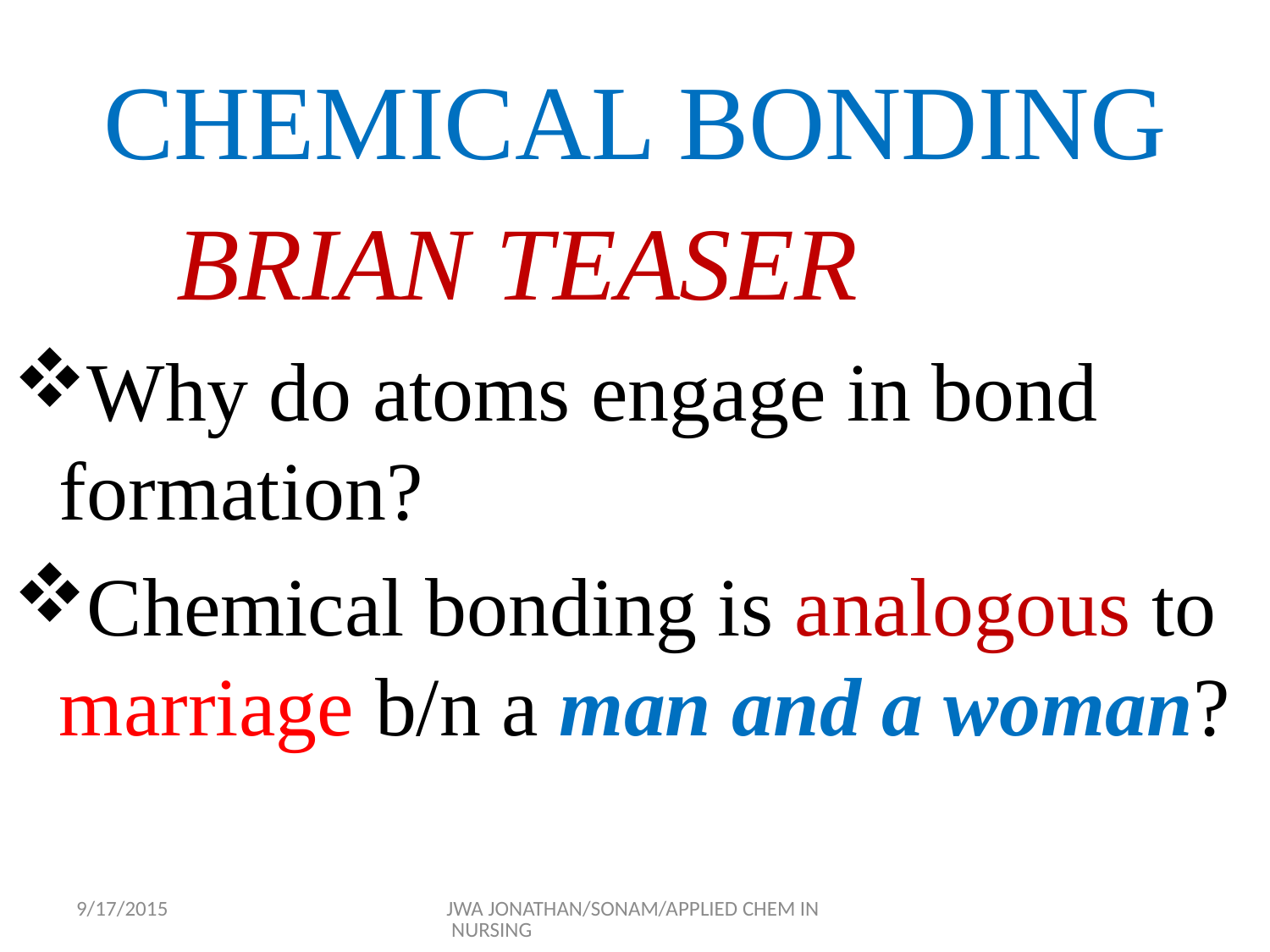

# CHEMICAL BONDING
             BRIAN TEASER
Why do atoms engage in bond formation?
Chemical bonding is analogous to marriage b/n a man and a woman?

9/17/2015
JWA JONATHAN/SONAM/APPLIED CHEM IN NURSING